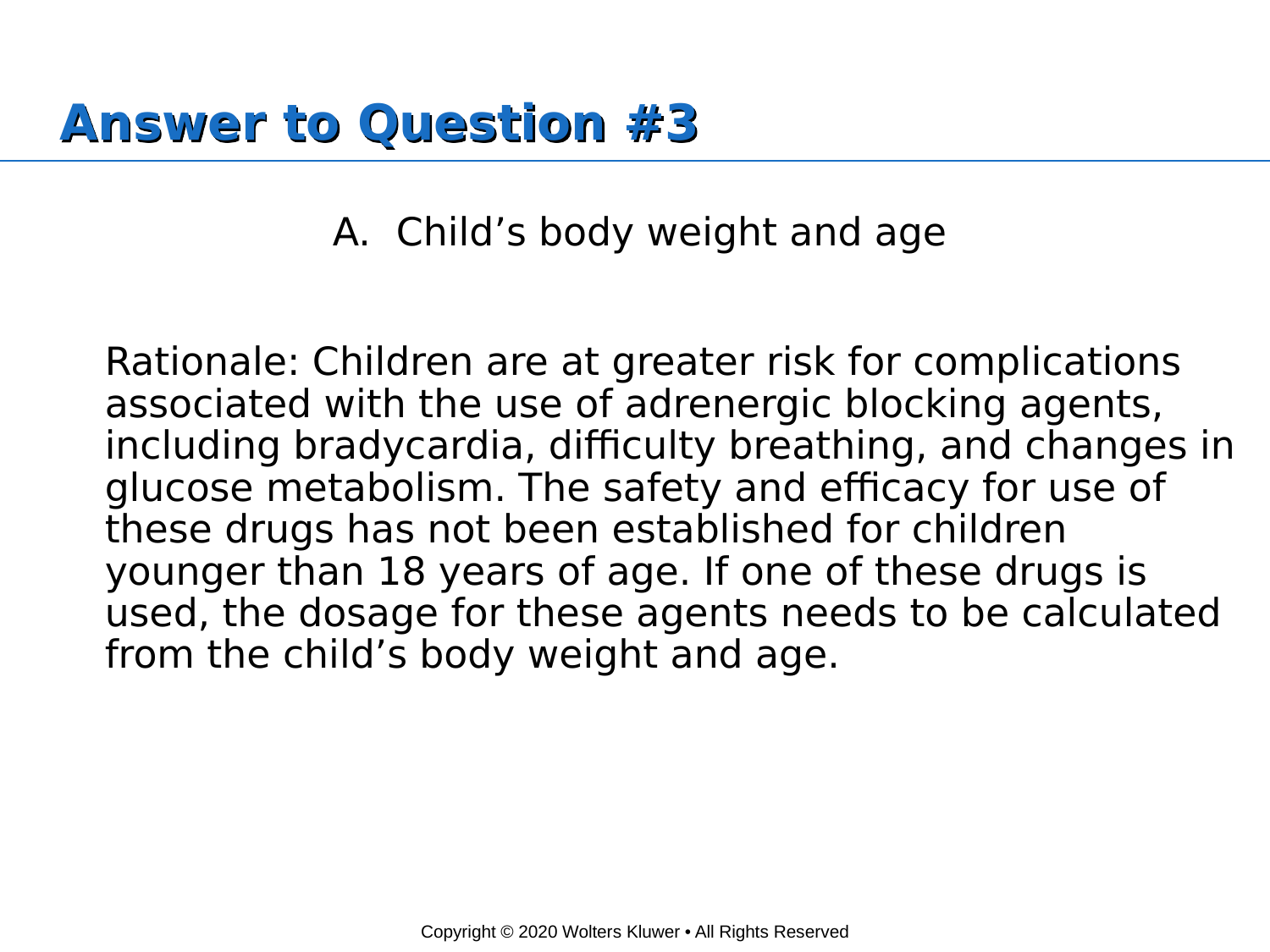

# Answer to Question #3
Child’s body weight and age

	Rationale: Children are at greater risk for complications associated with the use of adrenergic blocking agents, including bradycardia, difficulty breathing, and changes in glucose metabolism. The safety and efficacy for use of these drugs has not been established for children younger than 18 years of age. If one of these drugs is used, the dosage for these agents needs to be calculated from the child’s body weight and age.